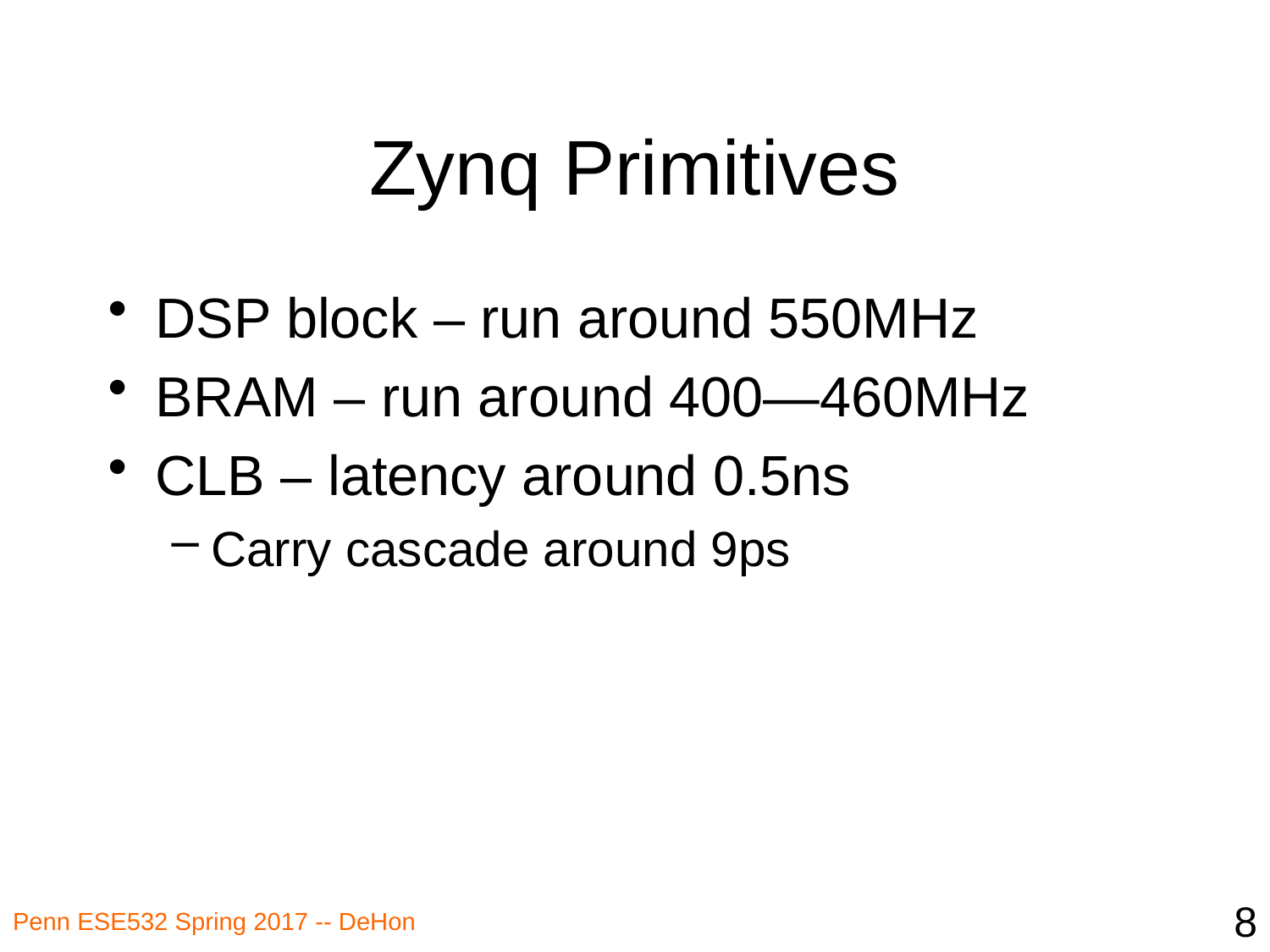

# Zynq Primitives
DSP block – run around 550MHz
BRAM – run around 400—460MHz
CLB – latency around 0.5ns
Carry cascade around 9ps
8
Penn ESE532 Spring 2017 -- DeHon